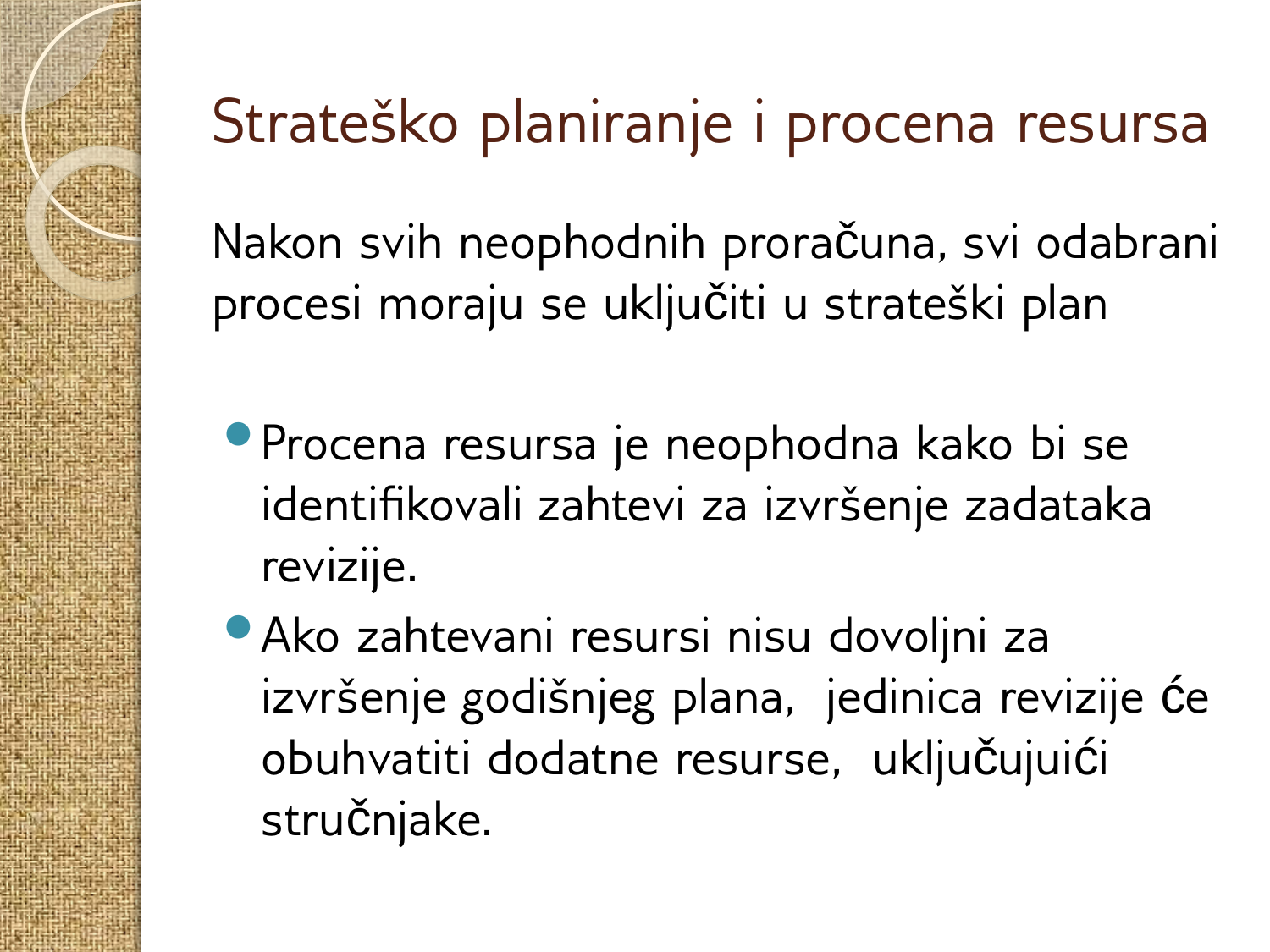

# Strateško planiranje i procena resursa
Nakon svih neophodnih proračuna, svi odabrani procesi moraju se uključiti u strateški plan

Procena resursa je neophodna kako bi se identifikovali zahtevi za izvršenje zadataka revizije.
Ako zahtevani resursi nisu dovoljni za izvršenje godišnjeg plana,  jedinica revizije će obuhvatiti dodatne resurse,  uključujuići stručnjake.